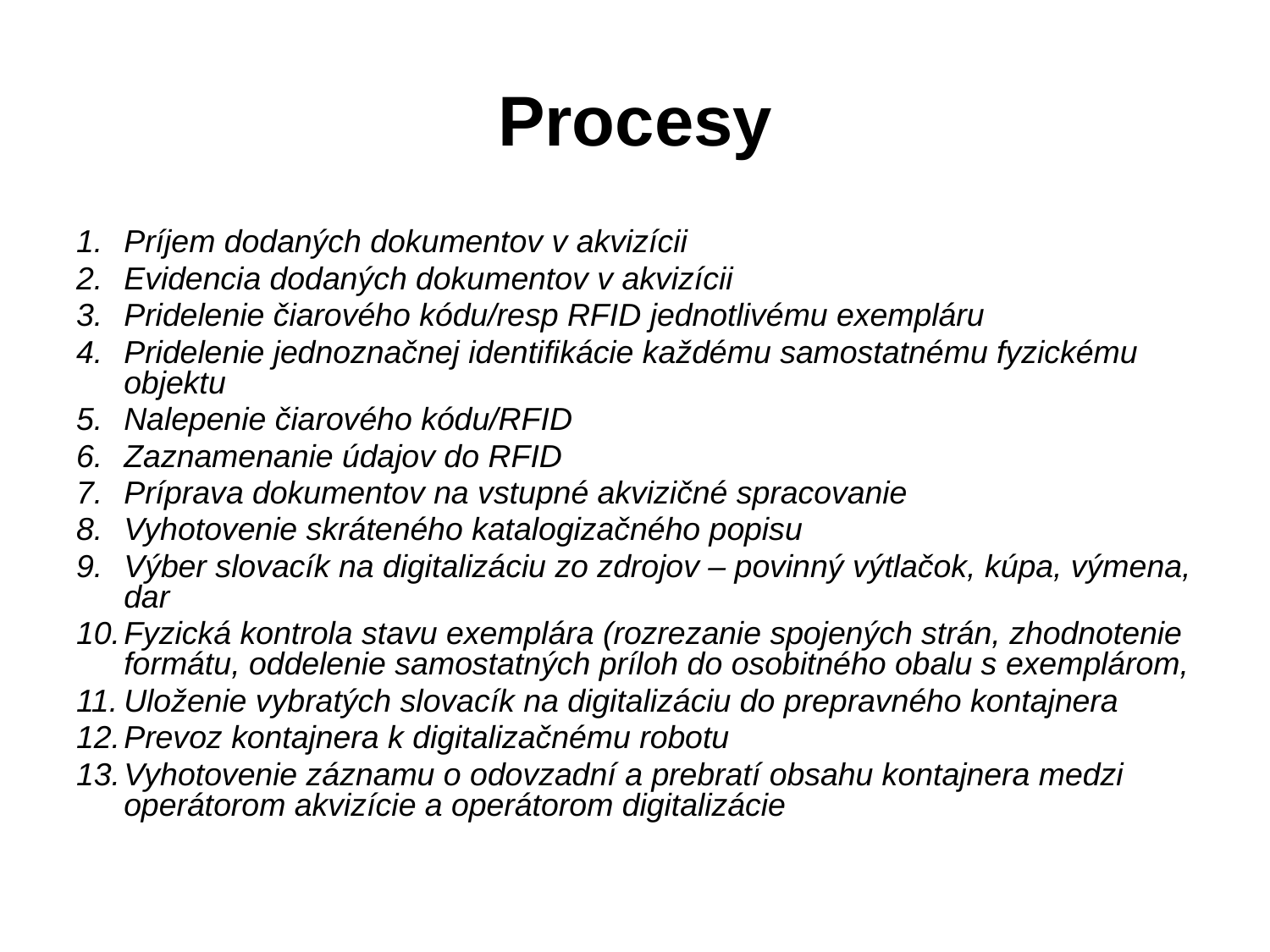

# Procesy
Príjem dodaných dokumentov v akvizícii
Evidencia dodaných dokumentov v akvizícii
Pridelenie čiarového kódu/resp RFID jednotlivému exempláru
Pridelenie jednoznačnej identifikácie každému samostatnému fyzickému objektu
Nalepenie čiarového kódu/RFID
Zaznamenanie údajov do RFID
Príprava dokumentov na vstupné akvizičné spracovanie
Vyhotovenie skráteného katalogizačného popisu
Výber slovacík na digitalizáciu zo zdrojov – povinný výtlačok, kúpa, výmena, dar
Fyzická kontrola stavu exemplára (rozrezanie spojených strán, zhodnotenie formátu, oddelenie samostatných príloh do osobitného obalu s exemplárom,
Uloženie vybratých slovacík na digitalizáciu do prepravného kontajnera
Prevoz kontajnera k digitalizačnému robotu
Vyhotovenie záznamu o odovzadní a prebratí obsahu kontajnera medzi operátorom akvizície a operátorom digitalizácie